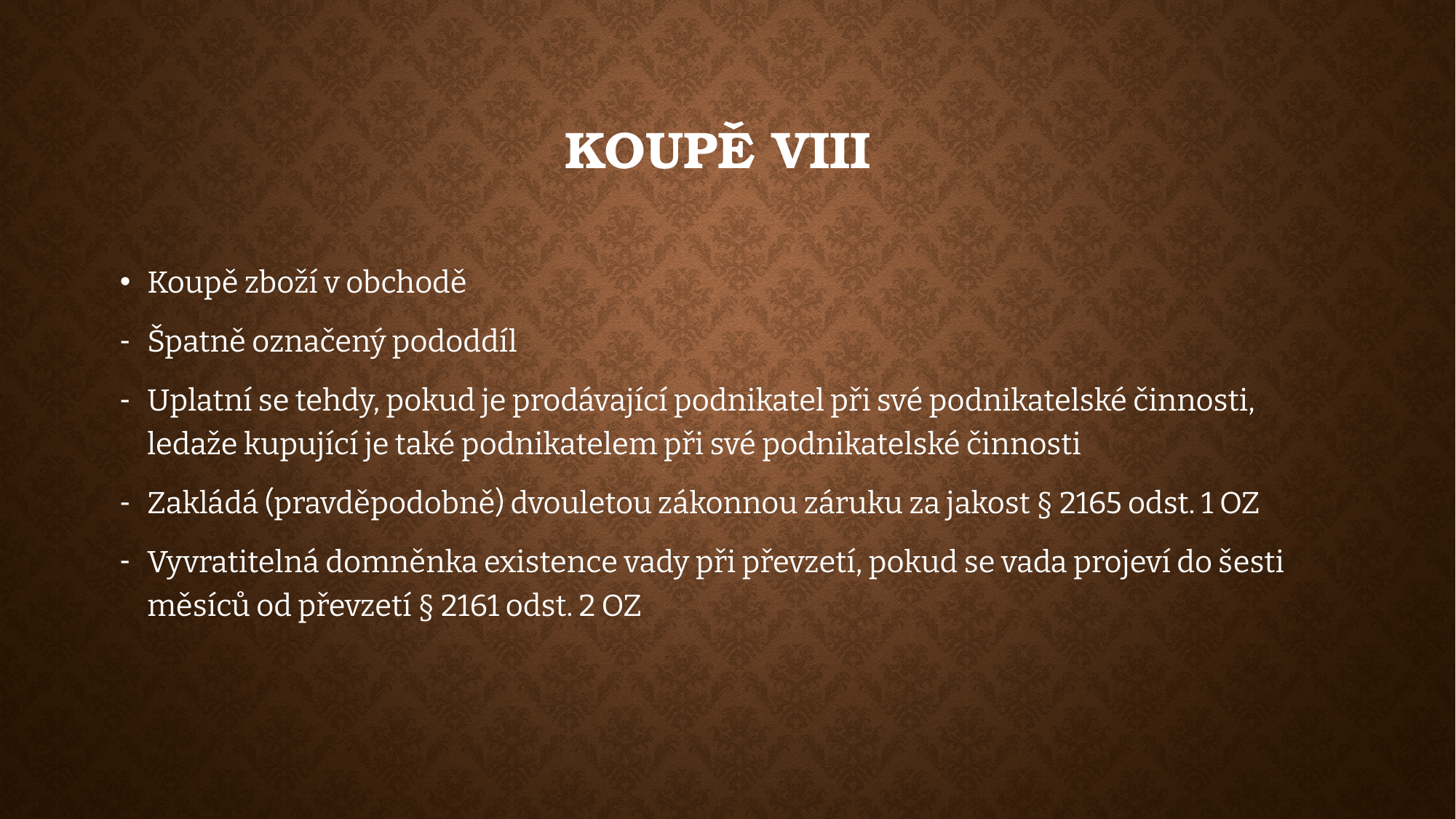

# Koupě VIII
Koupě zboží v obchodě
Špatně označený pododdíl
Uplatní se tehdy, pokud je prodávající podnikatel při své podnikatelské činnosti, ledaže kupující je také podnikatelem při své podnikatelské činnosti
Zakládá (pravděpodobně) dvouletou zákonnou záruku za jakost § 2165 odst. 1 OZ
Vyvratitelná domněnka existence vady při převzetí, pokud se vada projeví do šesti měsíců od převzetí § 2161 odst. 2 OZ